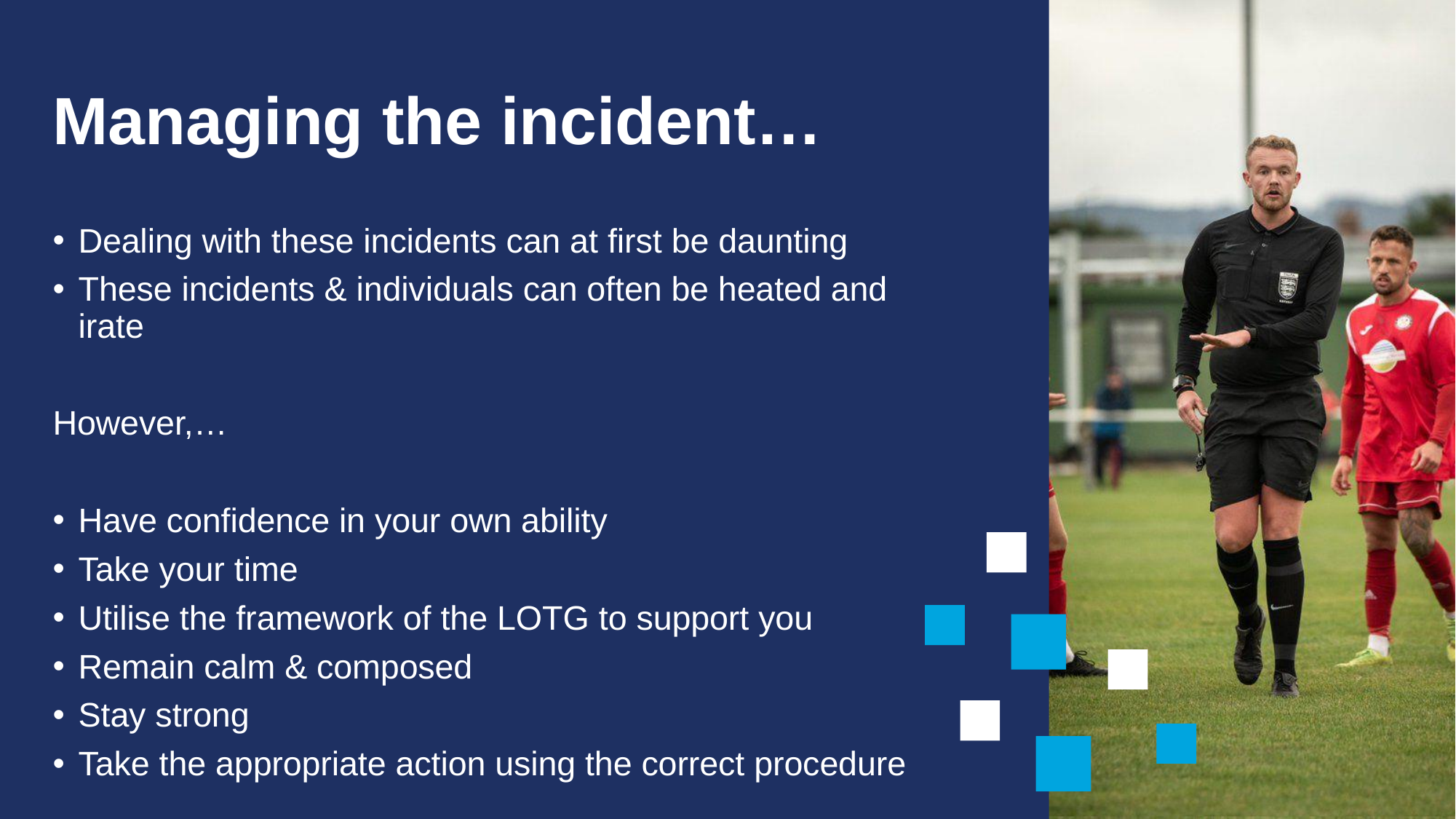

# Managing the incident…
Dealing with these incidents can at first be daunting
These incidents & individuals can often be heated and irate

However,…

Have confidence in your own ability
Take your time
Utilise the framework of the LOTG to support you
Remain calm & composed
Stay strong
Take the appropriate action using the correct procedure